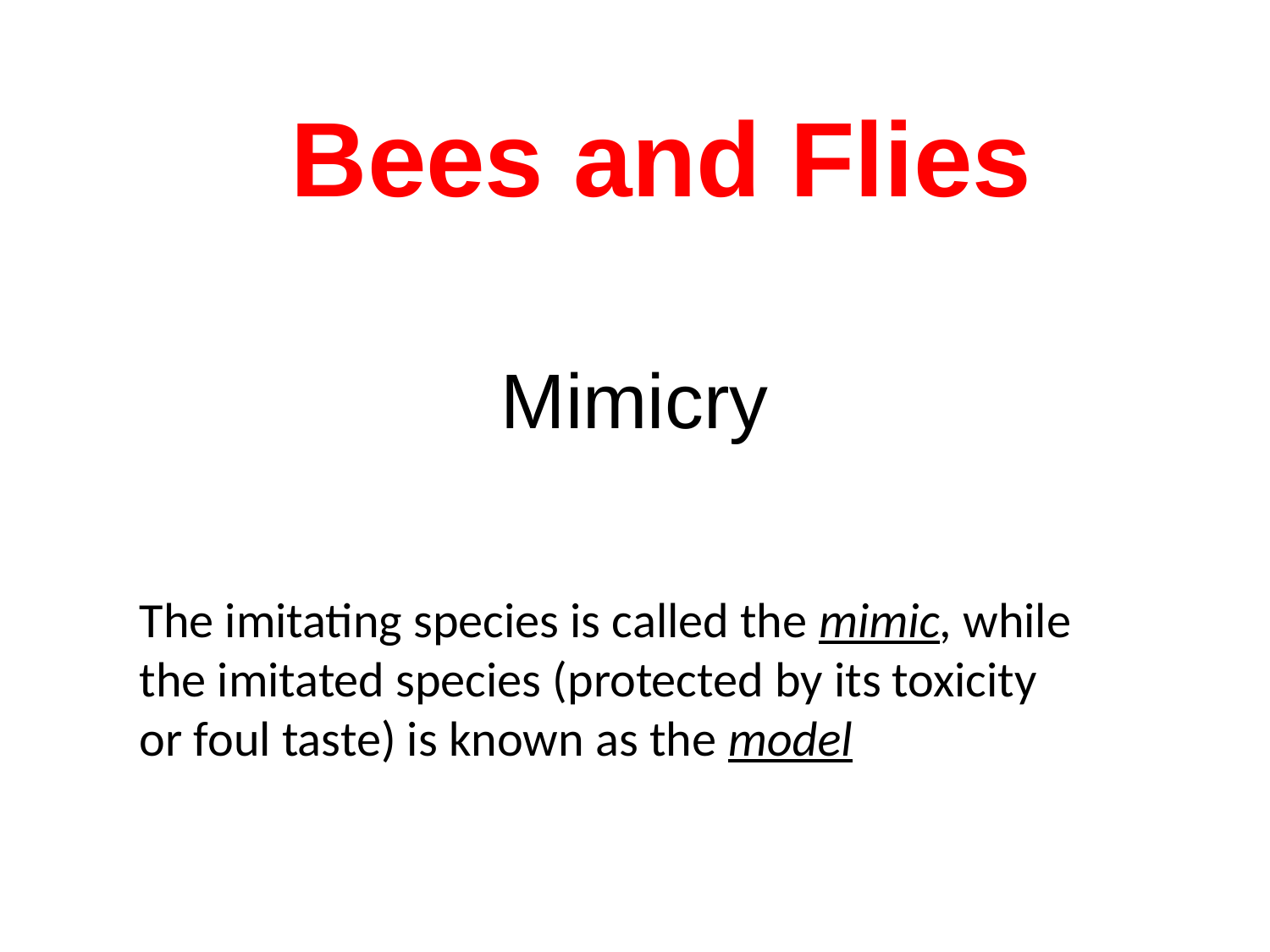

Bees and Flies
# Mimicry
The imitating species is called the mimic, while the imitated species (protected by its toxicity or foul taste) is known as the model